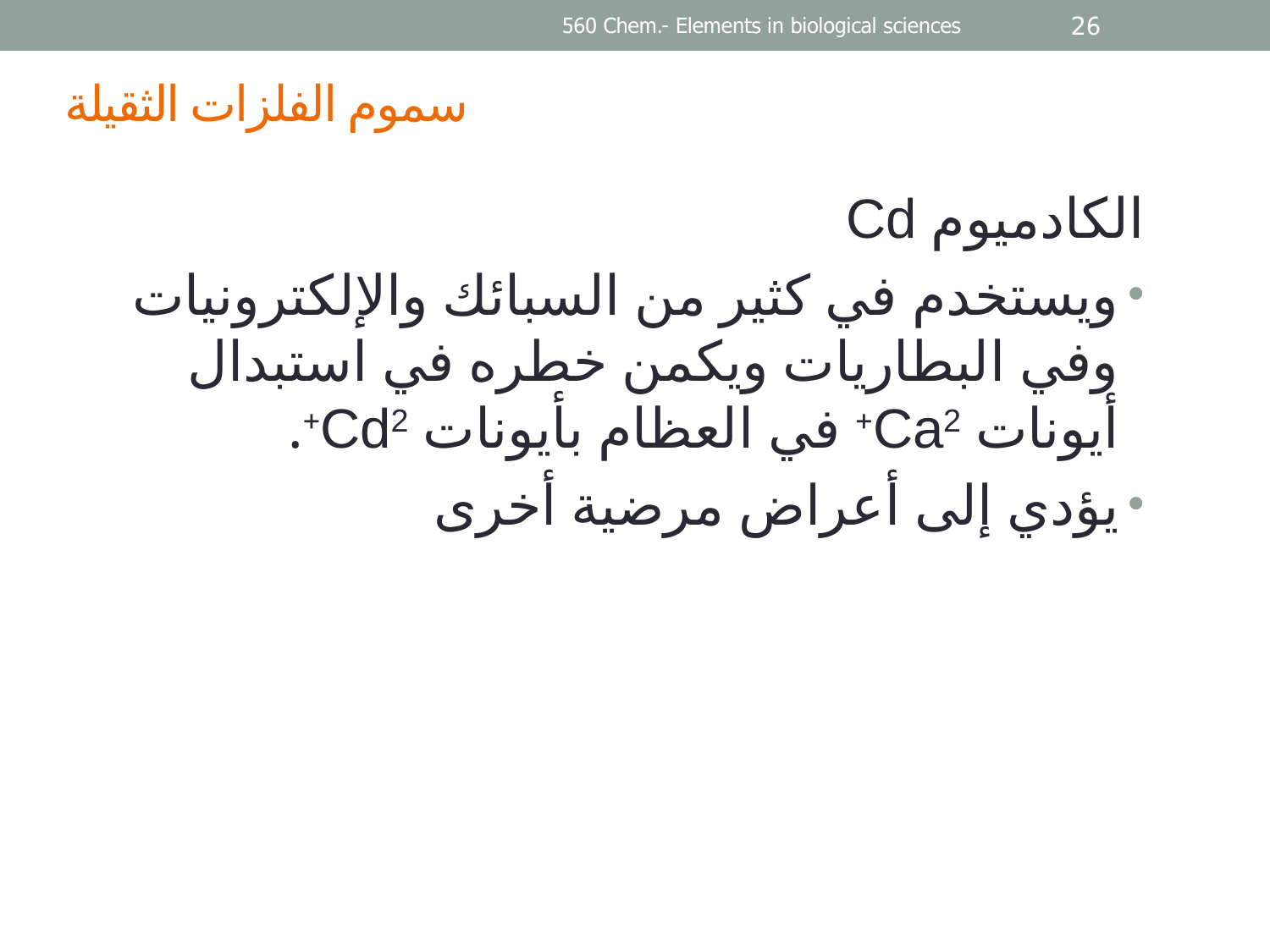

560 Chem.- Elements in biological sciences
26
# سموم الفلزات الثقيلة
الكادميوم Cd
ويستخدم في كثير من السبائك والإلكترونيات وفي البطاريات ويكمن خطره في استبدال أيونات Ca2+ في العظام بأيونات Cd2+.
يؤدي إلى أعراض مرضية أخرى